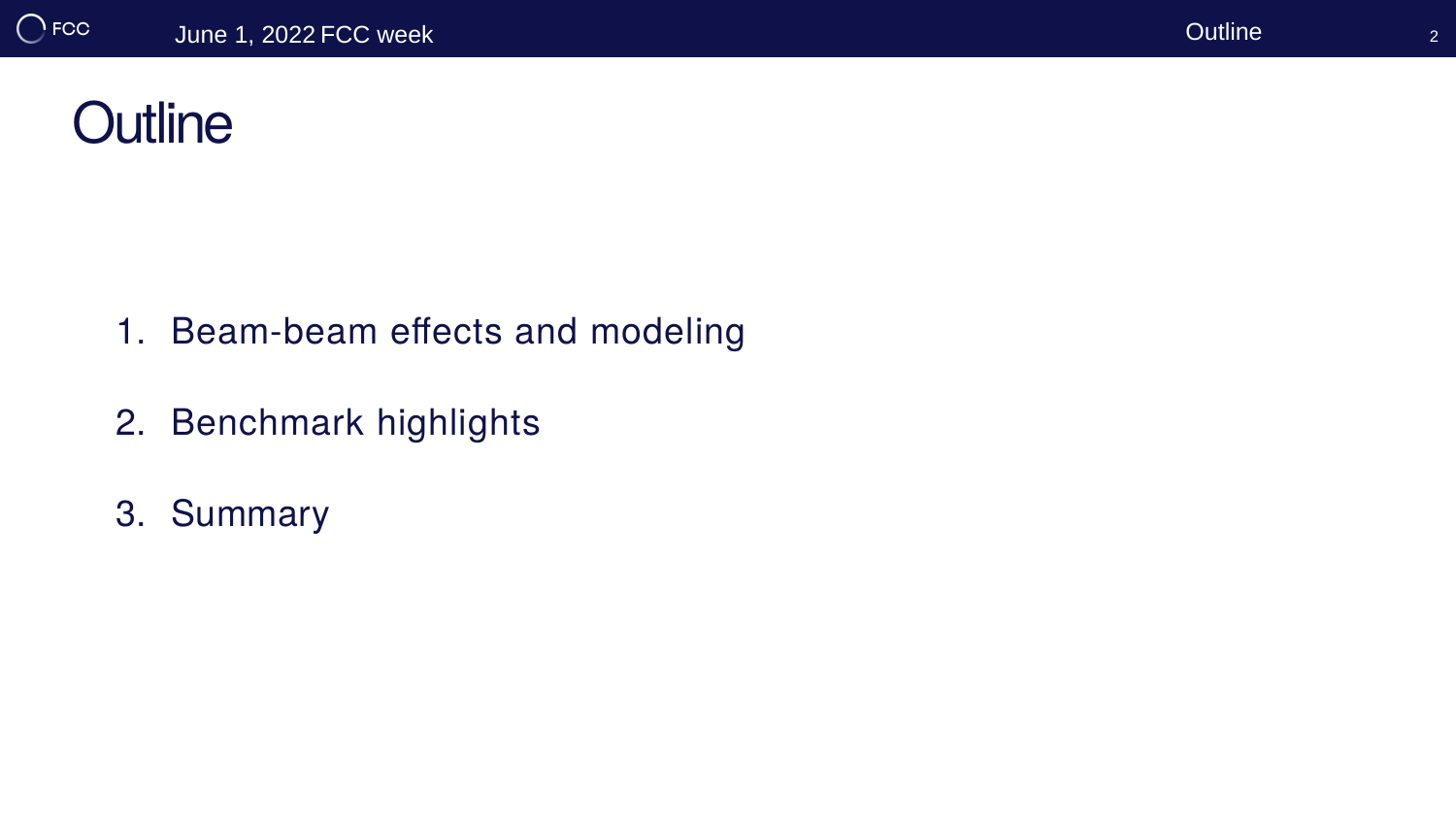

Outline
2
# Outline
Beam-beam effects and modeling

Benchmark highlights

Summary